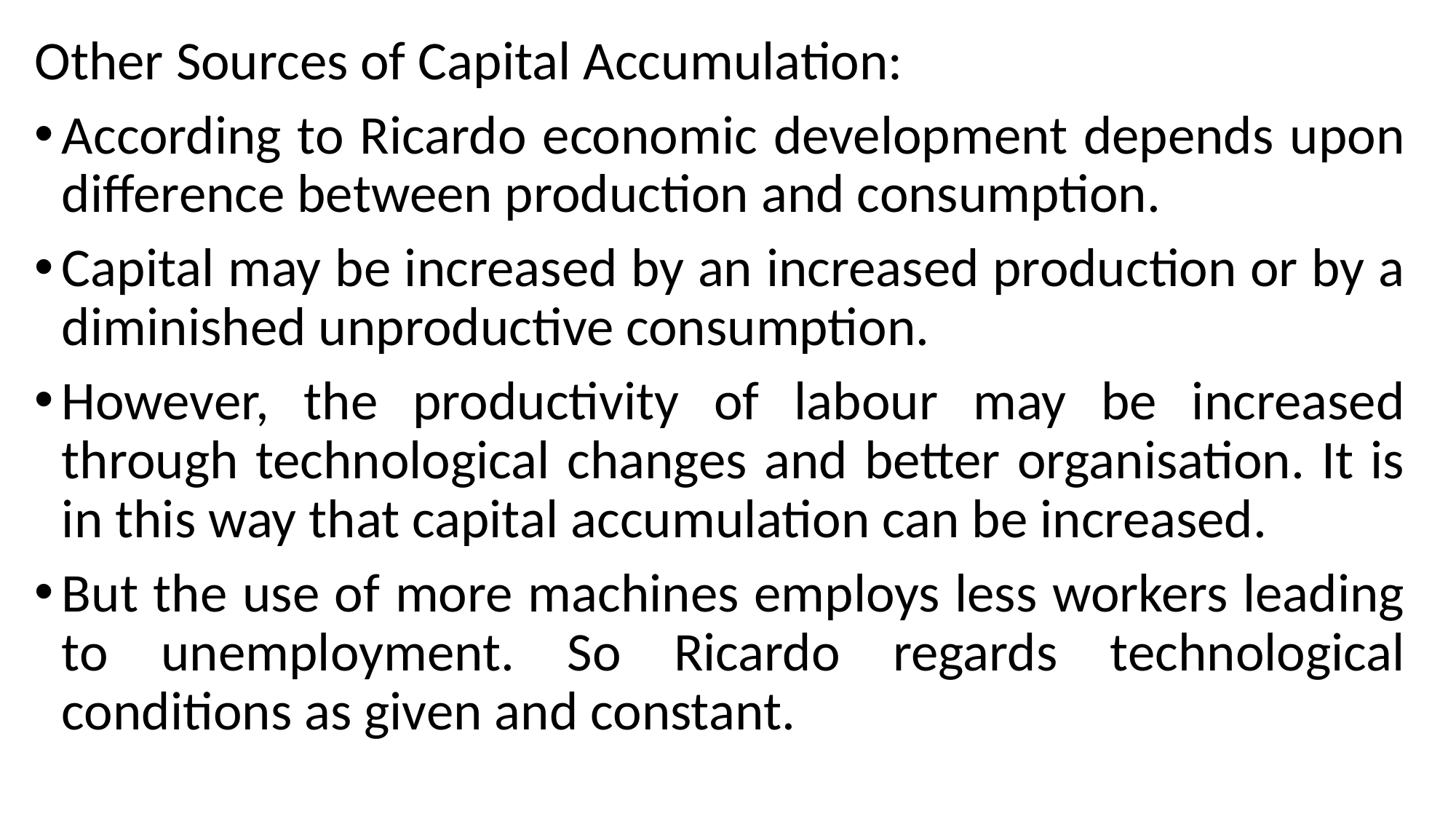

Other Sources of Capital Accumulation:
According to Ricardo economic development depends upon difference between production and consumption.
Capital may be increased by an increased production or by a diminished unproductive consumption.
However, the productivity of labour may be increased through technological changes and better organisation. It is in this way that capital accumulation can be increased.
But the use of more machines employs less workers leading to unemployment. So Ricardo regards technological conditions as given and constant.